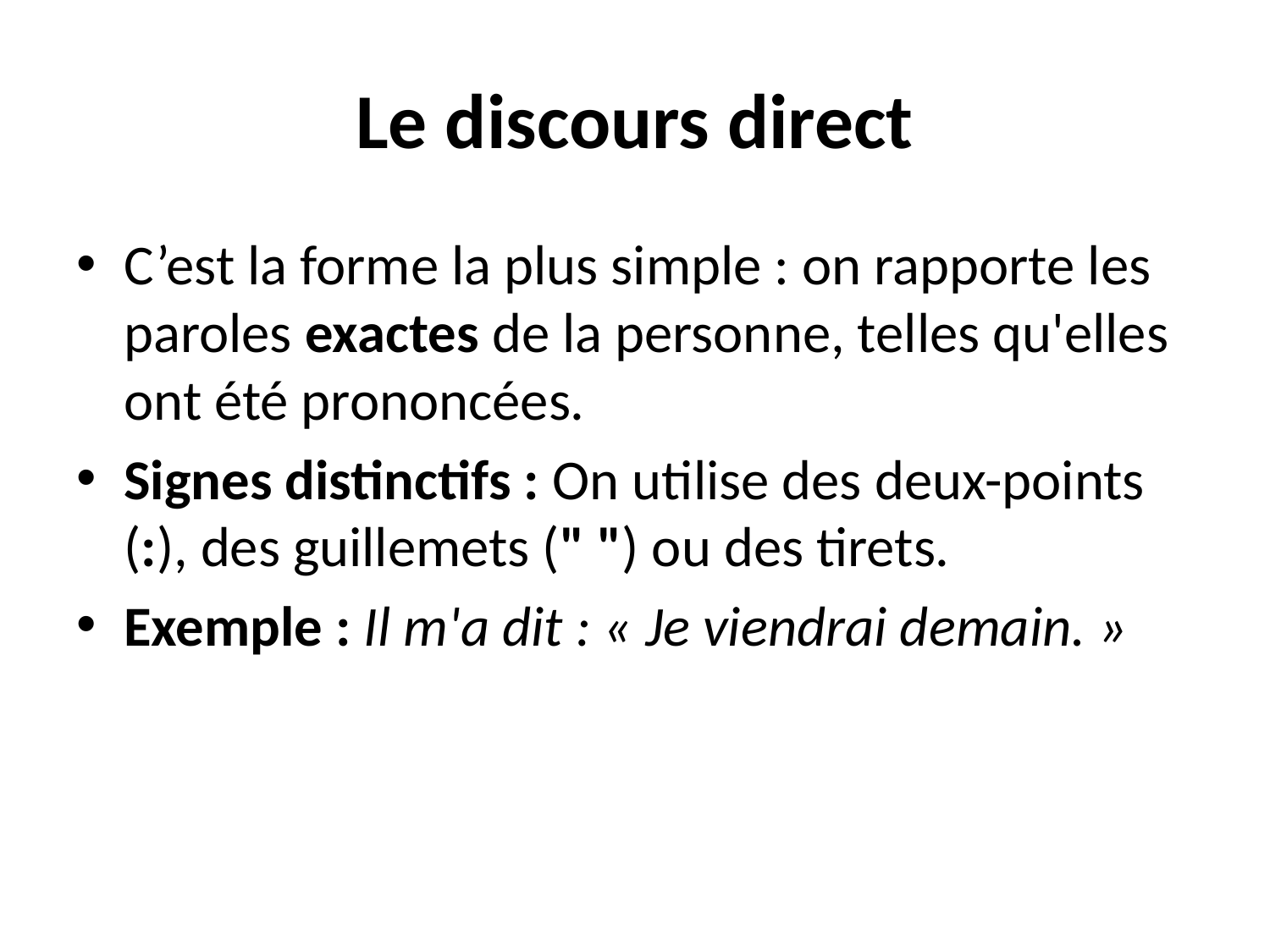

# Le discours direct
C’est la forme la plus simple : on rapporte les paroles exactes de la personne, telles qu'elles ont été prononcées.
Signes distinctifs : On utilise des deux-points (:), des guillemets (" ") ou des tirets.
Exemple : Il m'a dit : « Je viendrai demain. »